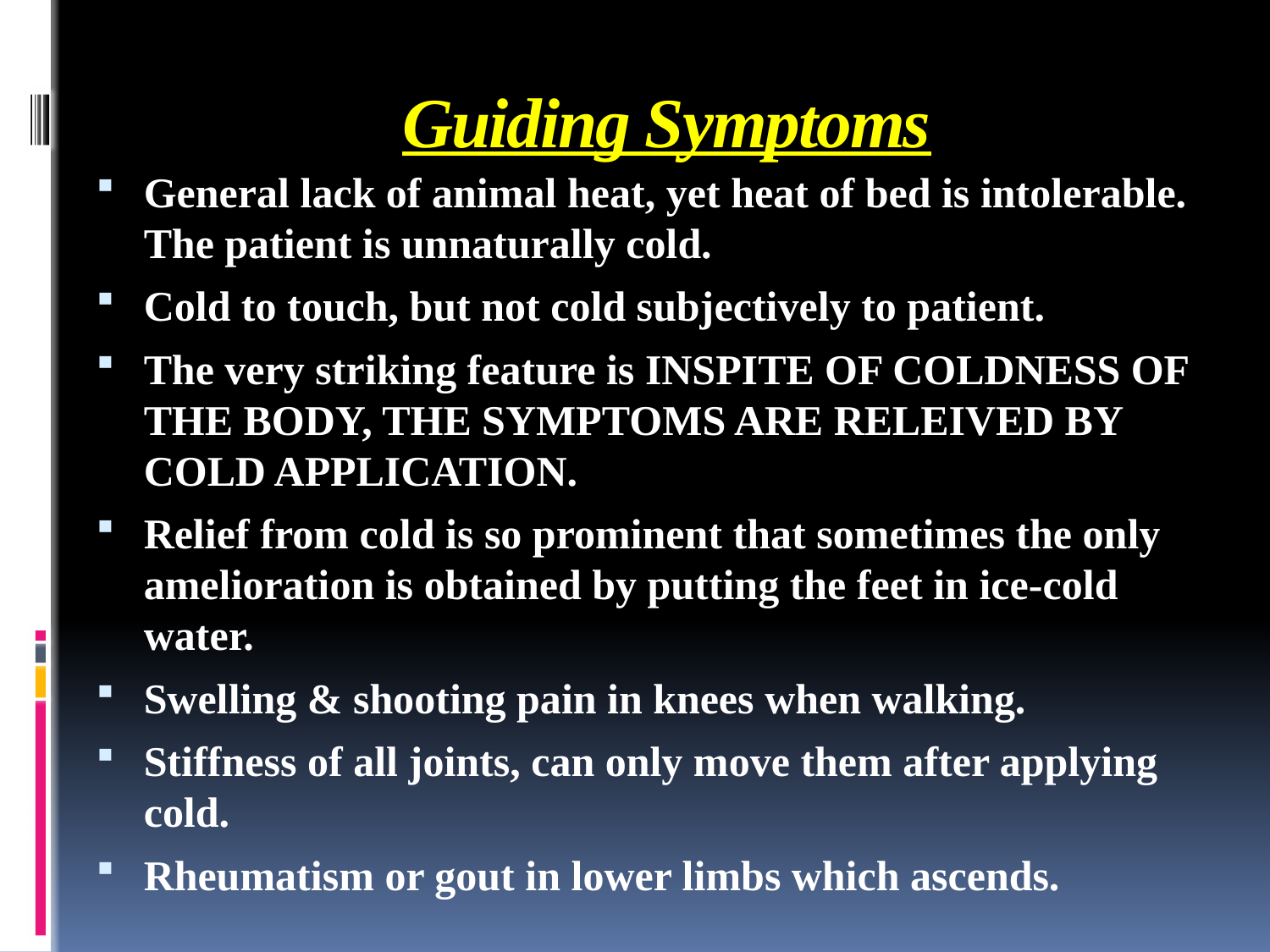

# Guiding Symptoms
General lack of animal heat, yet heat of bed is intolerable. The patient is unnaturally cold.
Cold to touch, but not cold subjectively to patient.
The very striking feature is INSPITE OF COLDNESS OF THE BODY, THE SYMPTOMS ARE RELEIVED BY COLD APPLICATION.
Relief from cold is so prominent that sometimes the only amelioration is obtained by putting the feet in ice-cold water.
Swelling & shooting pain in knees when walking.
Stiffness of all joints, can only move them after applying cold.
Rheumatism or gout in lower limbs which ascends.